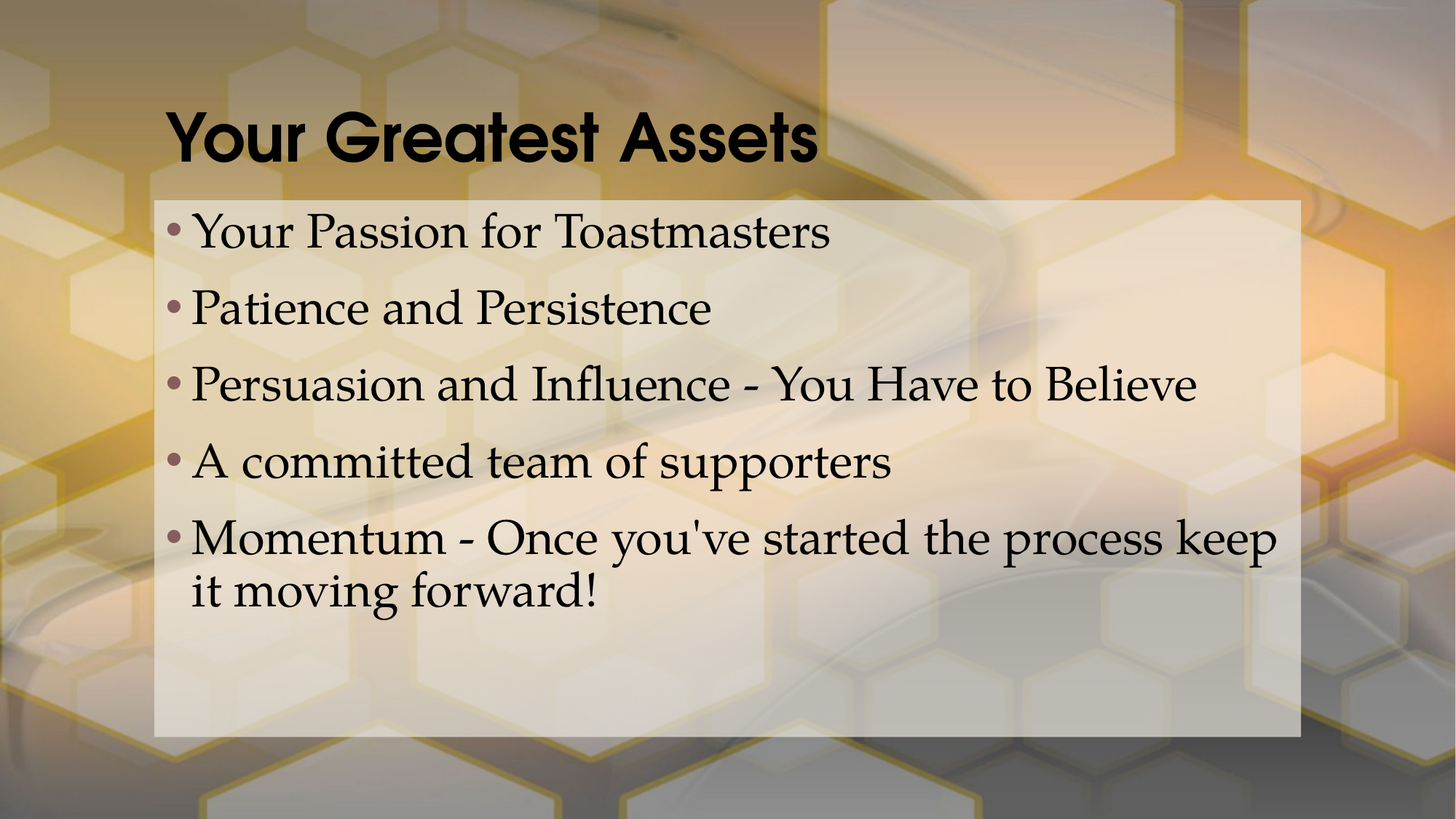

# Your Greatest Assets
Your Passion for Toastmasters
Patience and Persistence
Persuasion and Influence - You Have to Believe
A committed team of supporters
Momentum - Once you've started the process keep it moving forward!